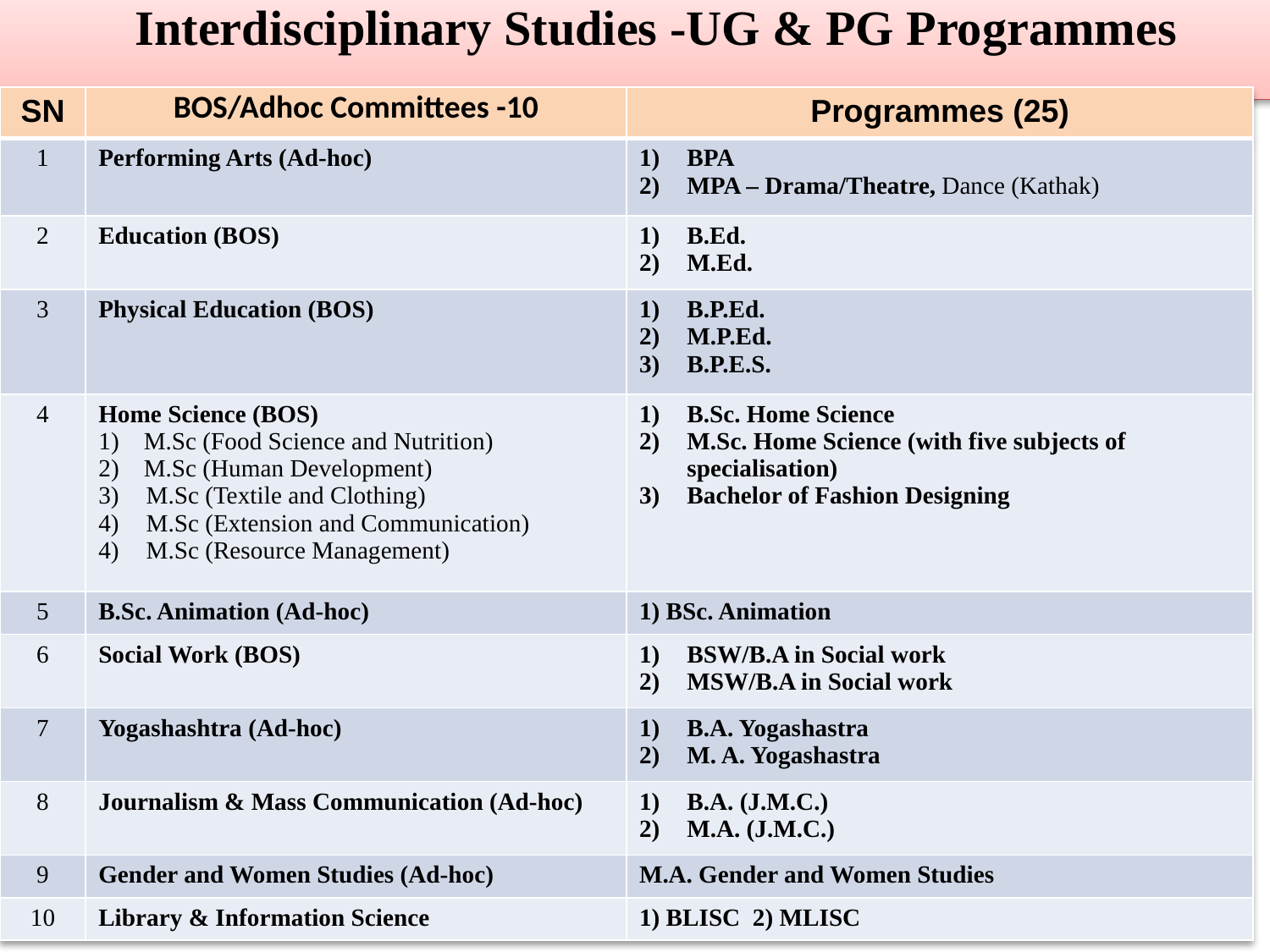

Interdisciplinary Studies -UG & PG Programmes

| SN | BOS/Adhoc Committees -10 | Programmes (25) |
| --- | --- | --- |
| 1 | Performing Arts (Ad-hoc) | BPA MPA – Drama/Theatre, Dance (Kathak) |
| 2 | Education (BOS) | B.Ed. M.Ed. |
| 3 | Physical Education (BOS) | B.P.Ed. M.P.Ed. B.P.E.S. |
| 4 | Home Science (BOS) 1) M.Sc (Food Science and Nutrition) 2) M.Sc (Human Development) M.Sc (Textile and Clothing) M.Sc (Extension and Communication) M.Sc (Resource Management) | B.Sc. Home Science M.Sc. Home Science (with five subjects of specialisation) Bachelor of Fashion Designing |
| 5 | B.Sc. Animation (Ad-hoc) | 1) BSc. Animation |
| 6 | Social Work (BOS) | BSW/B.A in Social work MSW/B.A in Social work |
| 7 | Yogashashtra (Ad-hoc) | B.A. Yogashastra M. A. Yogashastra |
| 8 | Journalism & Mass Communication (Ad-hoc) | B.A. (J.M.C.) M.A. (J.M.C.) |
| 9 | Gender and Women Studies (Ad-hoc) | M.A. Gender and Women Studies |
| 10 | Library & Information Science | 1) BLISC 2) MLISC |